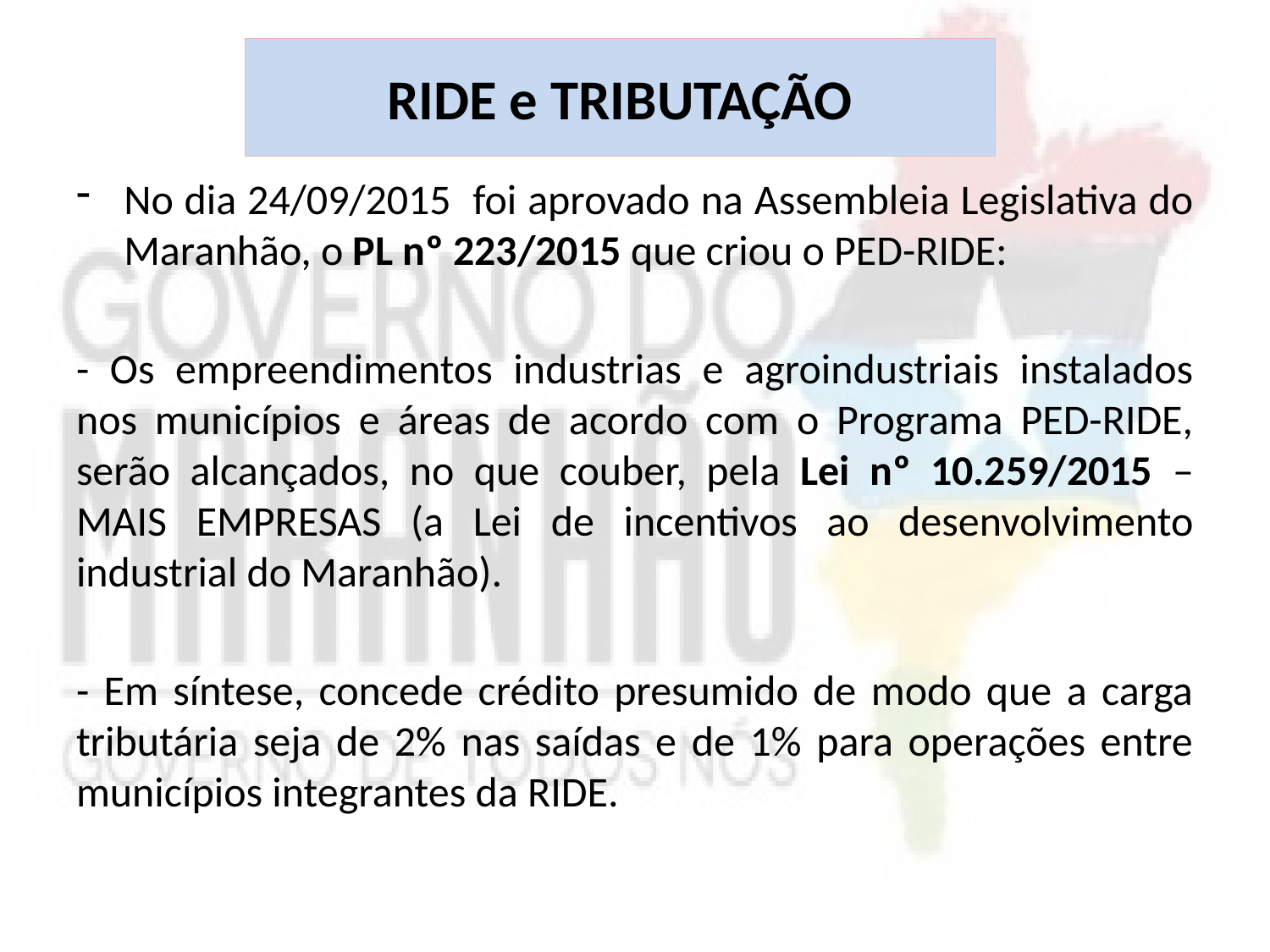

# RIDE e TRIBUTAÇÃO
No dia 24/09/2015  foi aprovado na Assembleia Legislativa do Maranhão, o PL nº 223/2015 que criou o PED-RIDE:

- Os empreendimentos industrias e agroindustriais instalados nos municípios e áreas de acordo com o Programa PED-RIDE, serão alcançados, no que couber, pela Lei nº 10.259/2015 – MAIS EMPRESAS (a Lei de incentivos ao desenvolvimento industrial do Maranhão).

- Em síntese, concede crédito presumido de modo que a carga tributária seja de 2% nas saídas e de 1% para operações entre municípios integrantes da RIDE.